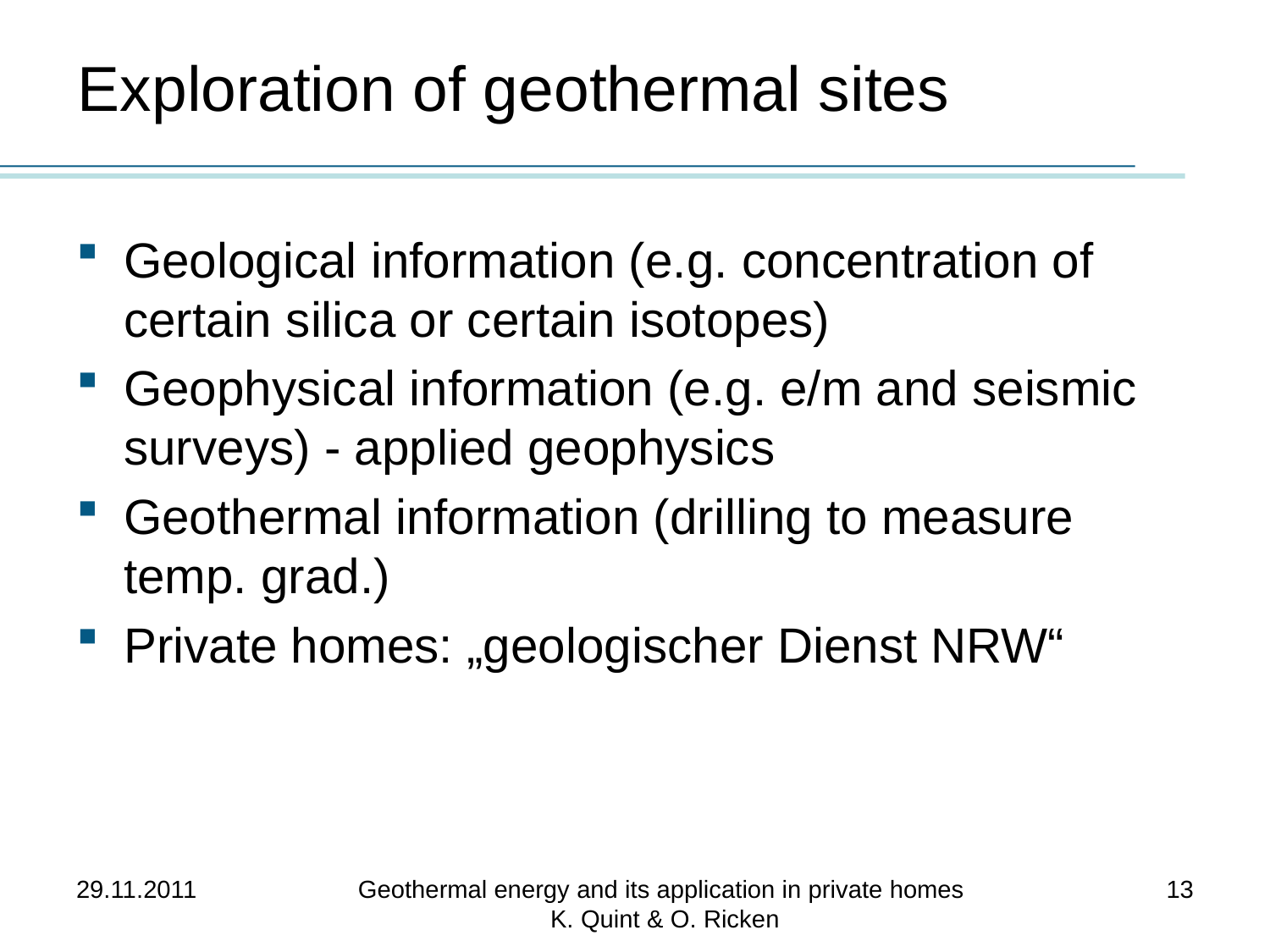

# Exploration of geothermal sites
Geological information (e.g. concentration of certain silica or certain isotopes)
Geophysical information (e.g. e/m and seismic surveys) - applied geophysics
Geothermal information (drilling to measure temp. grad.)
Private homes: „geologischer Dienst NRW“

29.11.2011
Geothermal energy and its application in private homes  K. Quint & O. Ricken
13